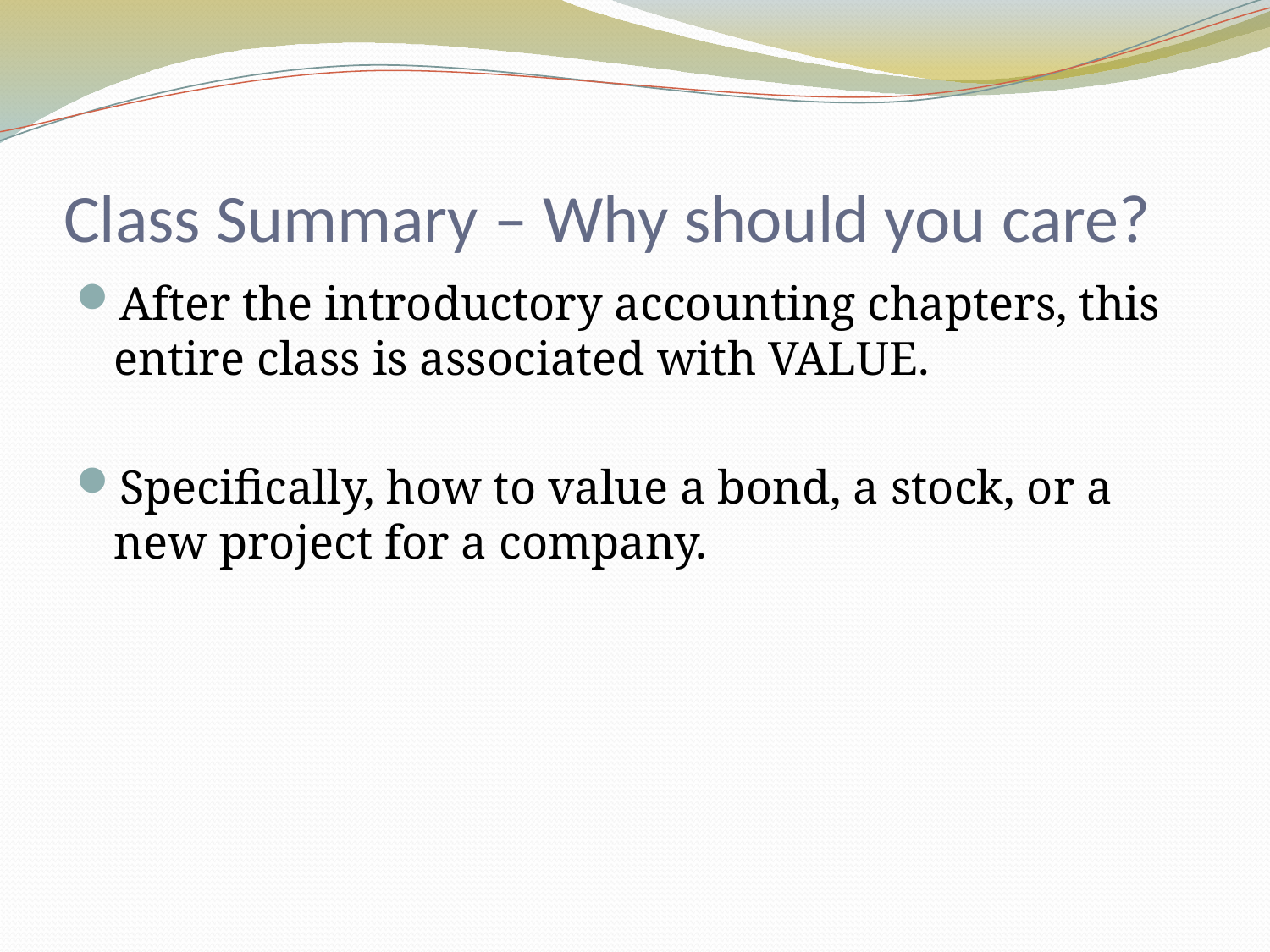

# Class Summary – Why should you care?
After the introductory accounting chapters, this entire class is associated with VALUE.

Specifically, how to value a bond, a stock, or a new project for a company.